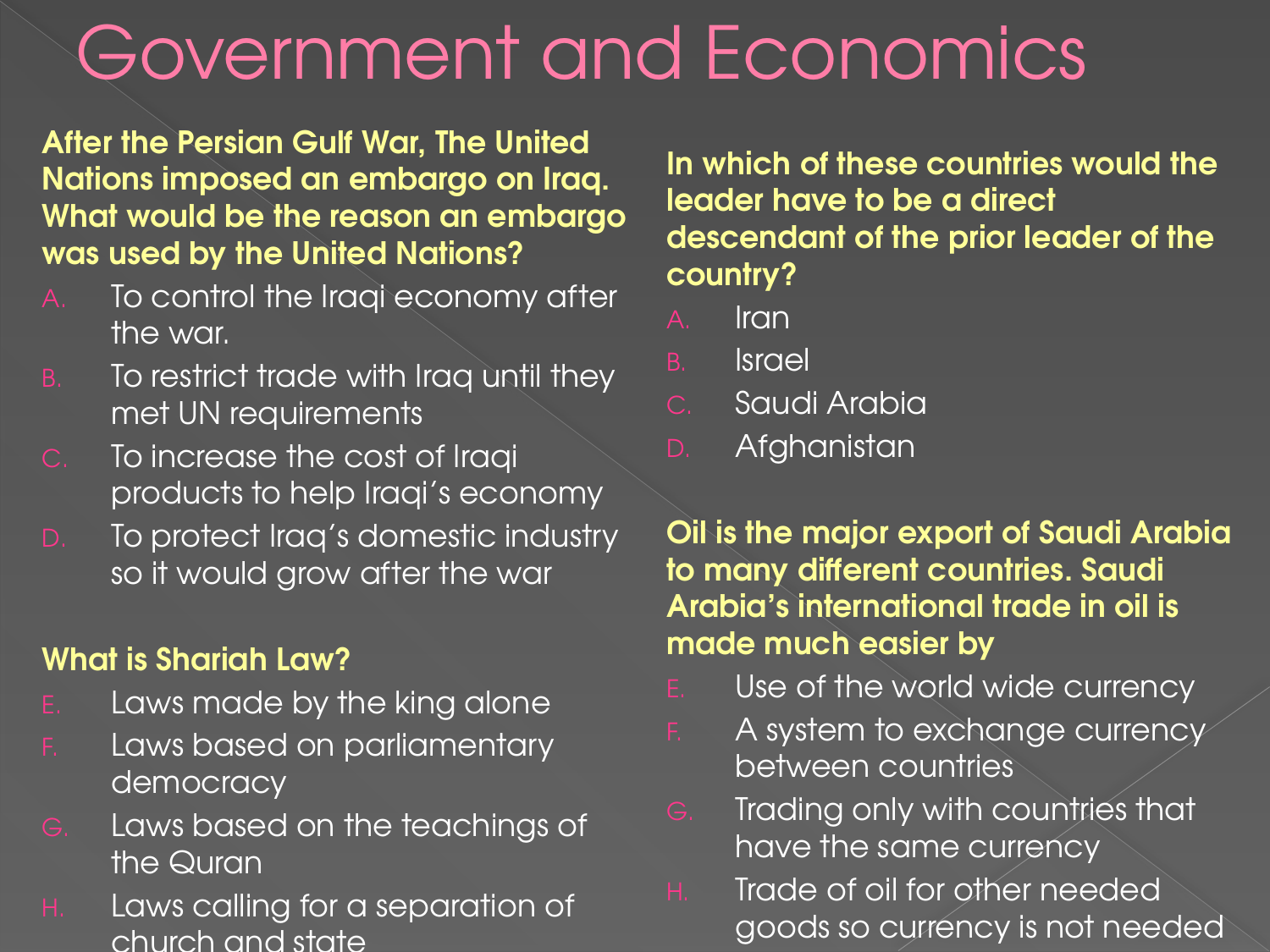

# Government and Economics
After the Persian Gulf War, The United Nations imposed an embargo on Iraq. What would be the reason an embargo was used by the United Nations?
To control the Iraqi economy after the war.
To restrict trade with Iraq until they met UN requirements
To increase the cost of Iraqi products to help Iraqi’s economy
To protect Iraq’s domestic industry so it would grow after the war

What is Shariah Law?
Laws made by the king alone
Laws based on parliamentary democracy
Laws based on the teachings of the Quran
Laws calling for a separation of church and state

In which of these countries would the leader have to be a direct descendant of the prior leader of the country?
Iran
Israel
Saudi Arabia
Afghanistan

Oil is the major export of Saudi Arabia to many different countries. Saudi Arabia’s international trade in oil is made much easier by
Use of the world wide currency
A system to exchange currency between countries
Trading only with countries that have the same currency
Trade of oil for other needed goods so currency is not needed